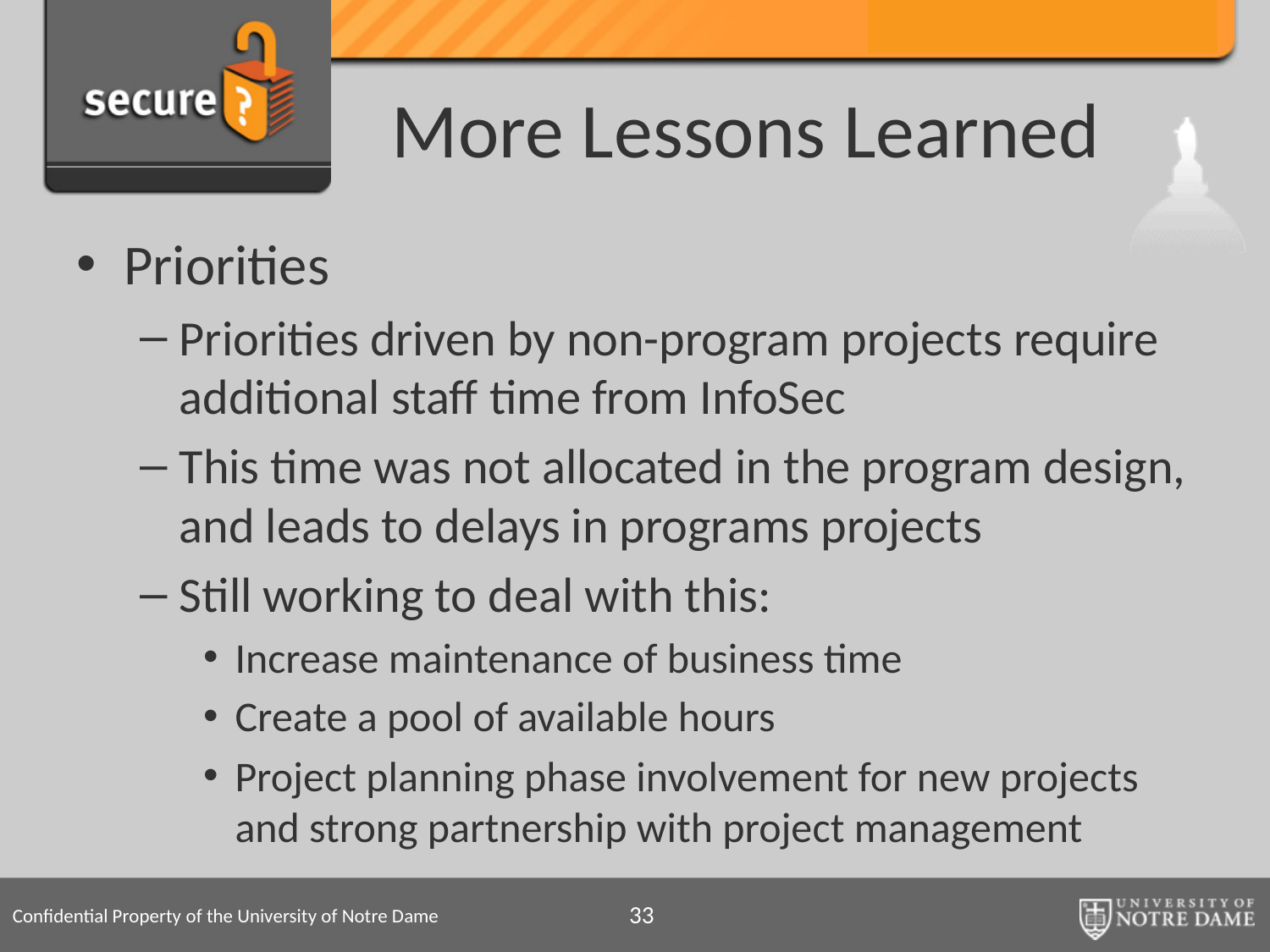

# More Lessons Learned
Priorities
Priorities driven by non-program projects require additional staff time from InfoSec
This time was not allocated in the program design, and leads to delays in programs projects
Still working to deal with this:
Increase maintenance of business time
Create a pool of available hours
Project planning phase involvement for new projects and strong partnership with project management
33